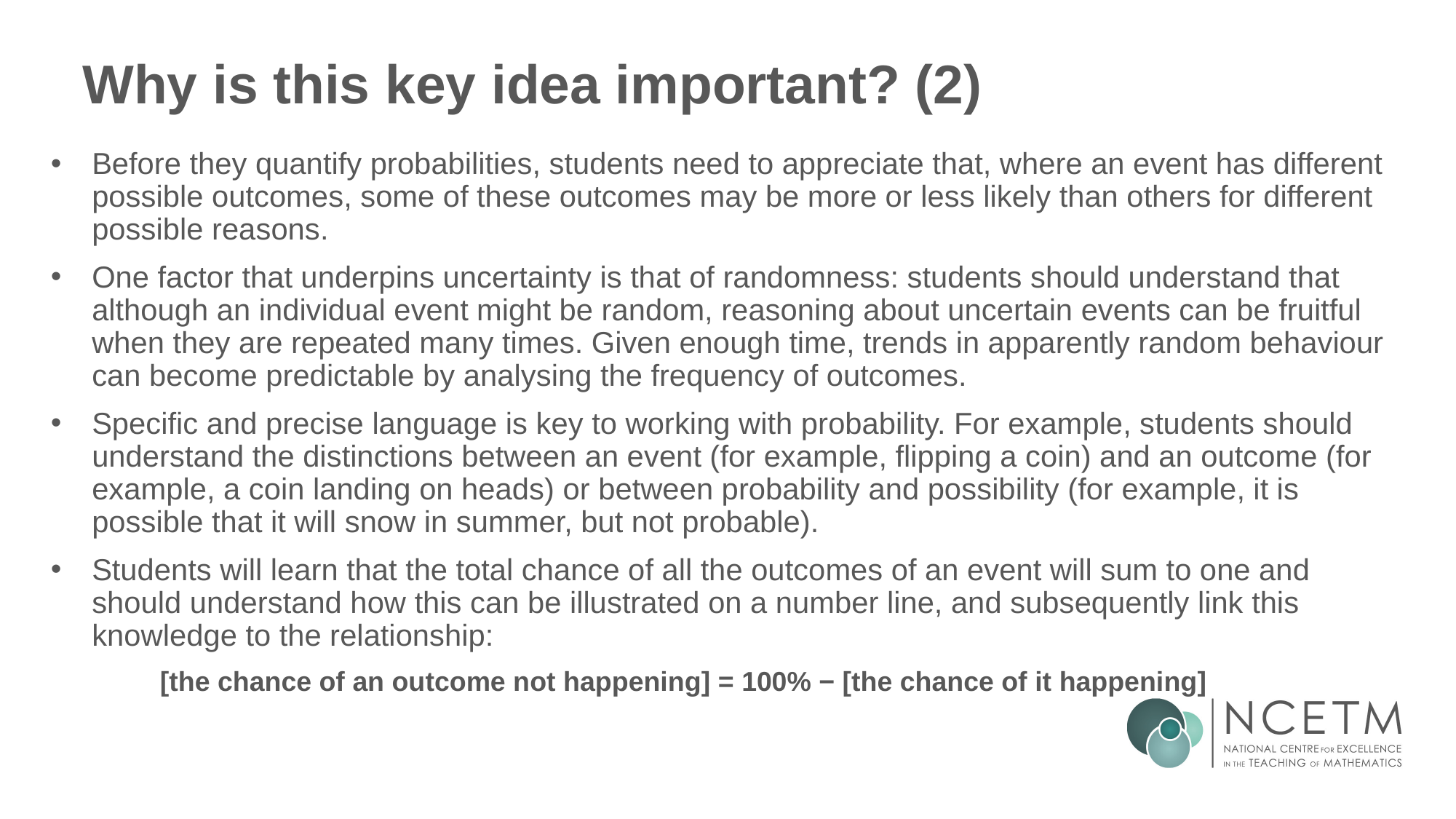

# Why is this key idea important? (2)
Before they quantify probabilities, students need to appreciate that, where an event has different possible outcomes, some of these outcomes may be more or less likely than others for different possible reasons.
One factor that underpins uncertainty is that of randomness: students should understand that although an individual event might be random, reasoning about uncertain events can be fruitful when they are repeated many times. Given enough time, trends in apparently random behaviour can become predictable by analysing the frequency of outcomes.
Specific and precise language is key to working with probability. For example, students should understand the distinctions between an event (for example, flipping a coin) and an outcome (for example, a coin landing on heads) or between probability and possibility (for example, it is possible that it will snow in summer, but not probable).
Students will learn that the total chance of all the outcomes of an event will sum to one and should understand how this can be illustrated on a number line, and subsequently link this knowledge to the relationship:
	[the chance of an outcome not happening] = 100% − [the chance of it happening]